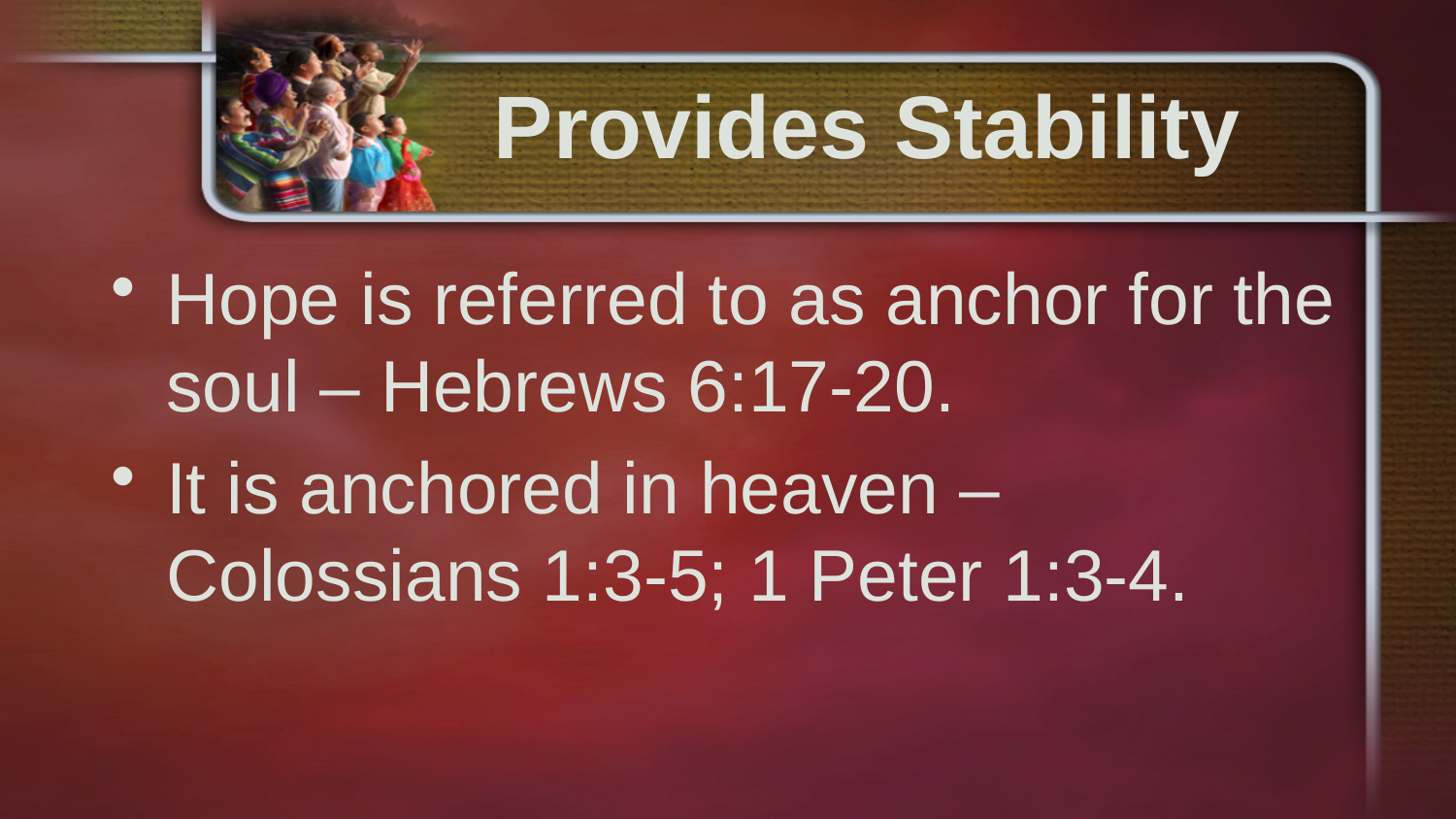

# Provides Stability
Hope is referred to as anchor for the soul – Hebrews 6:17-20.
It is anchored in heaven – Colossians 1:3-5; 1 Peter 1:3-4.